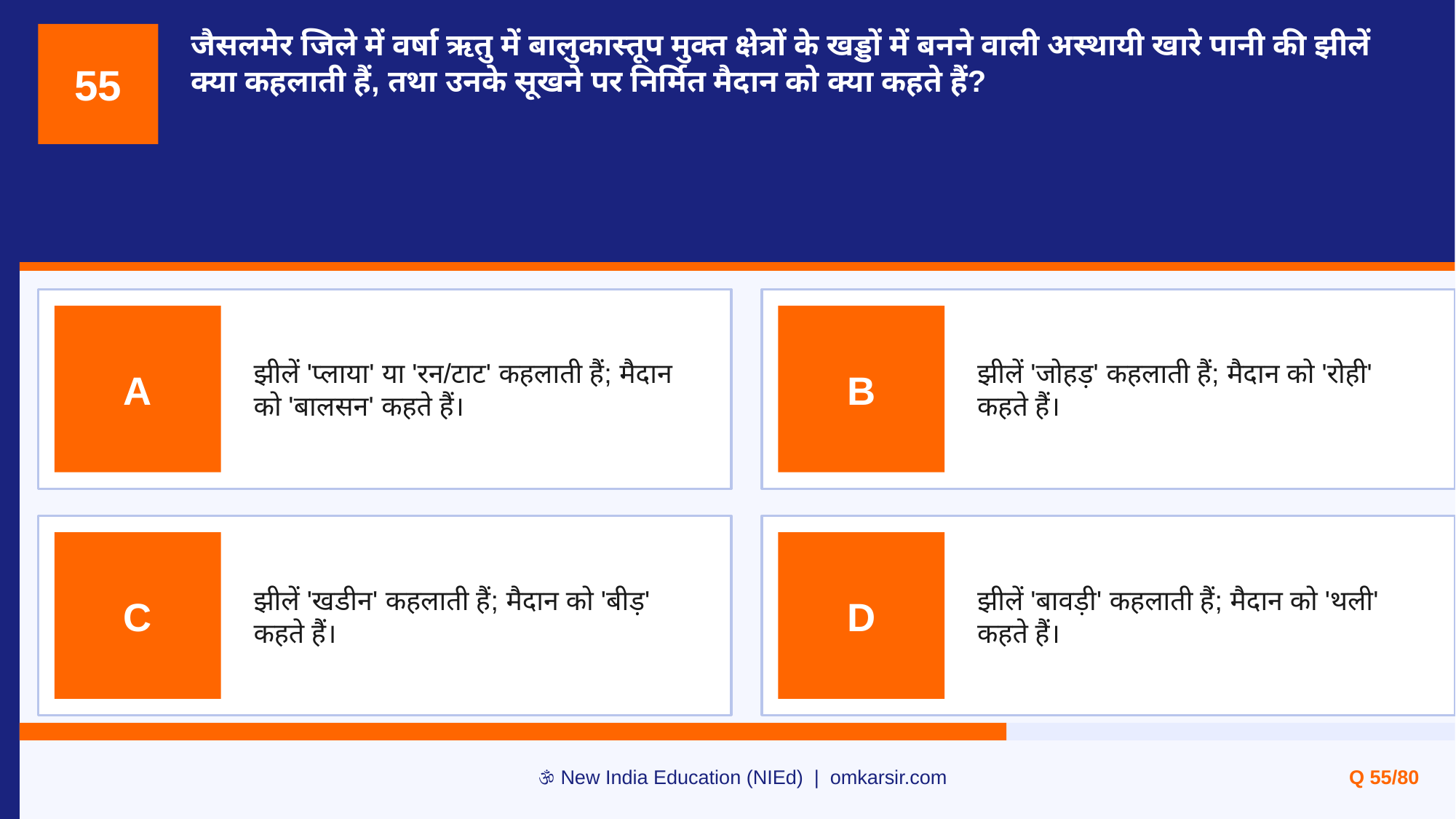

जैसलमेर जिले में वर्षा ऋतु में बालुकास्तूप मुक्त क्षेत्रों के खड्डों में बनने वाली अस्थायी खारे पानी की झीलें क्या कहलाती हैं, तथा उनके सूखने पर निर्मित मैदान को क्या कहते हैं?
55

झीलें 'प्लाया' या 'रन/टाट' कहलाती हैं; मैदान को 'बालसन' कहते हैं।
झीलें 'जोहड़' कहलाती हैं; मैदान को 'रोही' कहते हैं।
A
B

झीलें 'खडीन' कहलाती हैं; मैदान को 'बीड़' कहते हैं।
झीलें 'बावड़ी' कहलाती हैं; मैदान को 'थली' कहते हैं।
C
D

🕉️ New India Education (NIEd)  |  omkarsir.com
Q 55/80